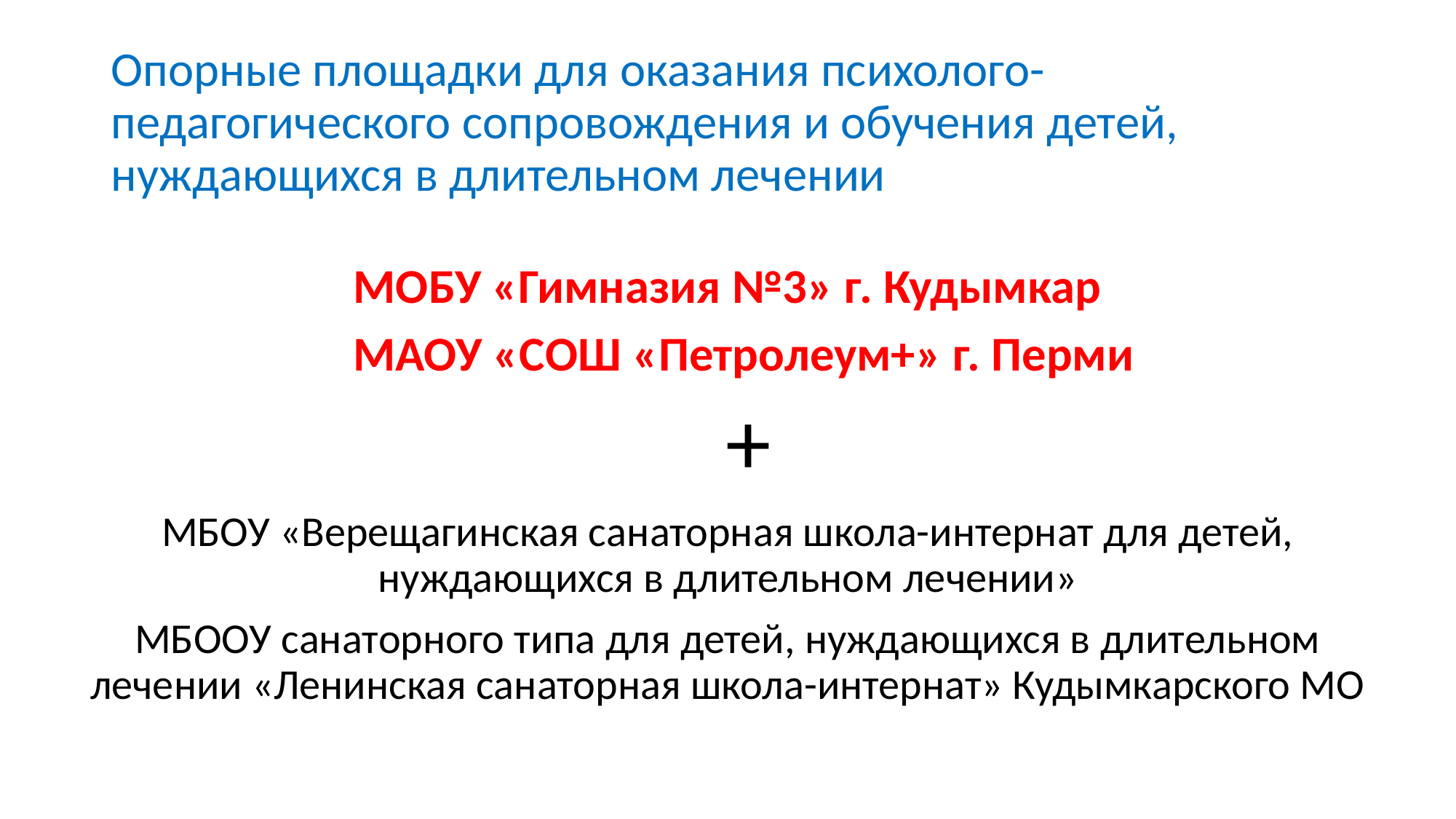

# Опорные площадки для оказания психолого-педагогического сопровождения и обучения детей, нуждающихся в длительном лечении
МОБУ «Гимназия №3» г. Кудымкар
   МАОУ «СОШ «Петролеум+» г. Перми
  +
МБОУ «Верещагинская санаторная школа-интернат для детей, нуждающихся в длительном лечении»
МБООУ санаторного типа для детей, нуждающихся в длительном лечении «Ленинская санаторная школа-интернат» Кудымкарского МО